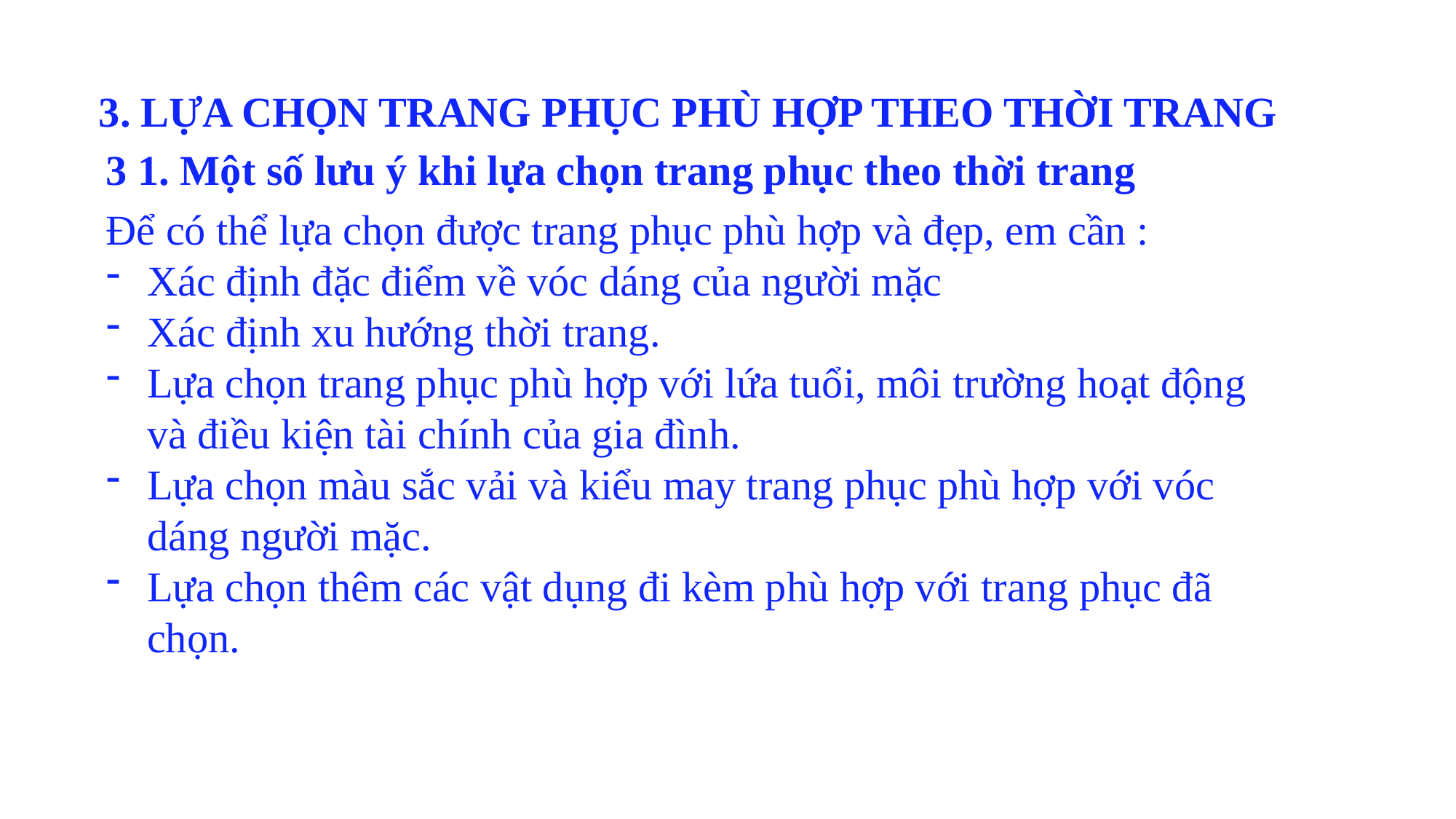

3. LỰA CHỌN TRANG PHỤC PHÙ HỢP THEO THỜI TRANG
3 1. Một số lưu ý khi lựa chọn trang phục theo thời trang
Để có thể lựa chọn được trang phục phù hợp và đẹp, em cần :
Xác định đặc điểm về vóc dáng của người mặc
Xác định xu hướng thời trang.
Lựa chọn trang phục phù hợp với lứa tuổi, môi trường hoạt động và điều kiện tài chính của gia đình.
Lựa chọn màu sắc vải và kiểu may trang phục phù hợp với vóc dáng người mặc.
Lựa chọn thêm các vật dụng đi kèm phù hợp với trang phục đã chọn.